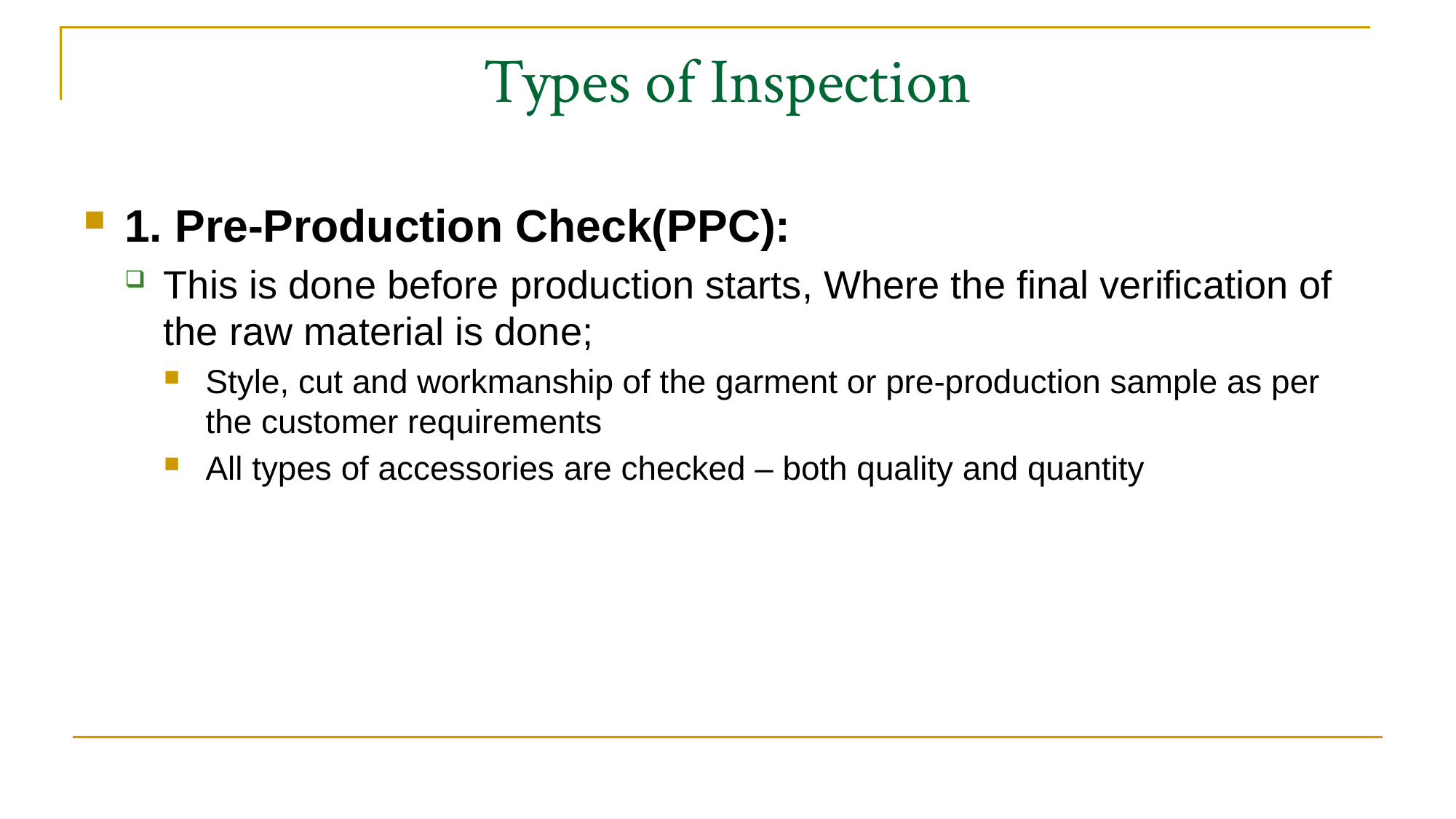

# Types of Inspection
1. Pre-Production Check(PPC):
This is done before production starts, Where the final verification of the raw material is done;
Style, cut and workmanship of the garment or pre-production sample as per the customer requirements
All types of accessories are checked – both quality and quantity